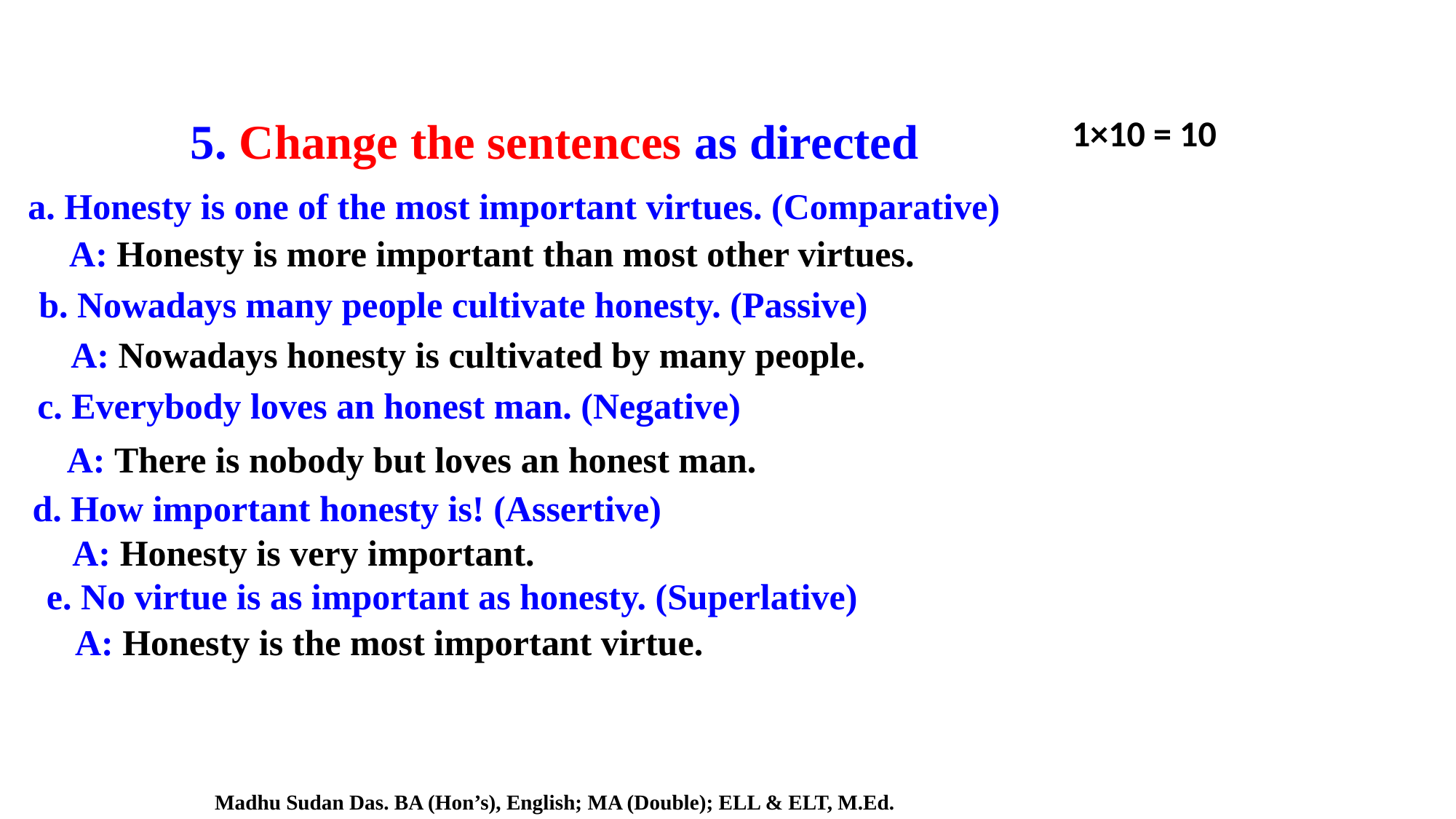

1×10 = 10
5. Change the sentences as directed
a. Honesty is one of the most important virtues. (Comparative)
A: Honesty is more important than most other virtues.
b. Nowadays many people cultivate honesty. (Passive)
A: Nowadays honesty is cultivated by many people.
c. Everybody loves an honest man. (Negative)
A: There is nobody but loves an honest man.
d. How important honesty is! (Assertive)
A: Honesty is very important.
e. No virtue is as important as honesty. (Superlative)
A: Honesty is the most important virtue.

Madhu Sudan Das. BA (Hon’s), English; MA (Double); ELL & ELT, M.Ed.